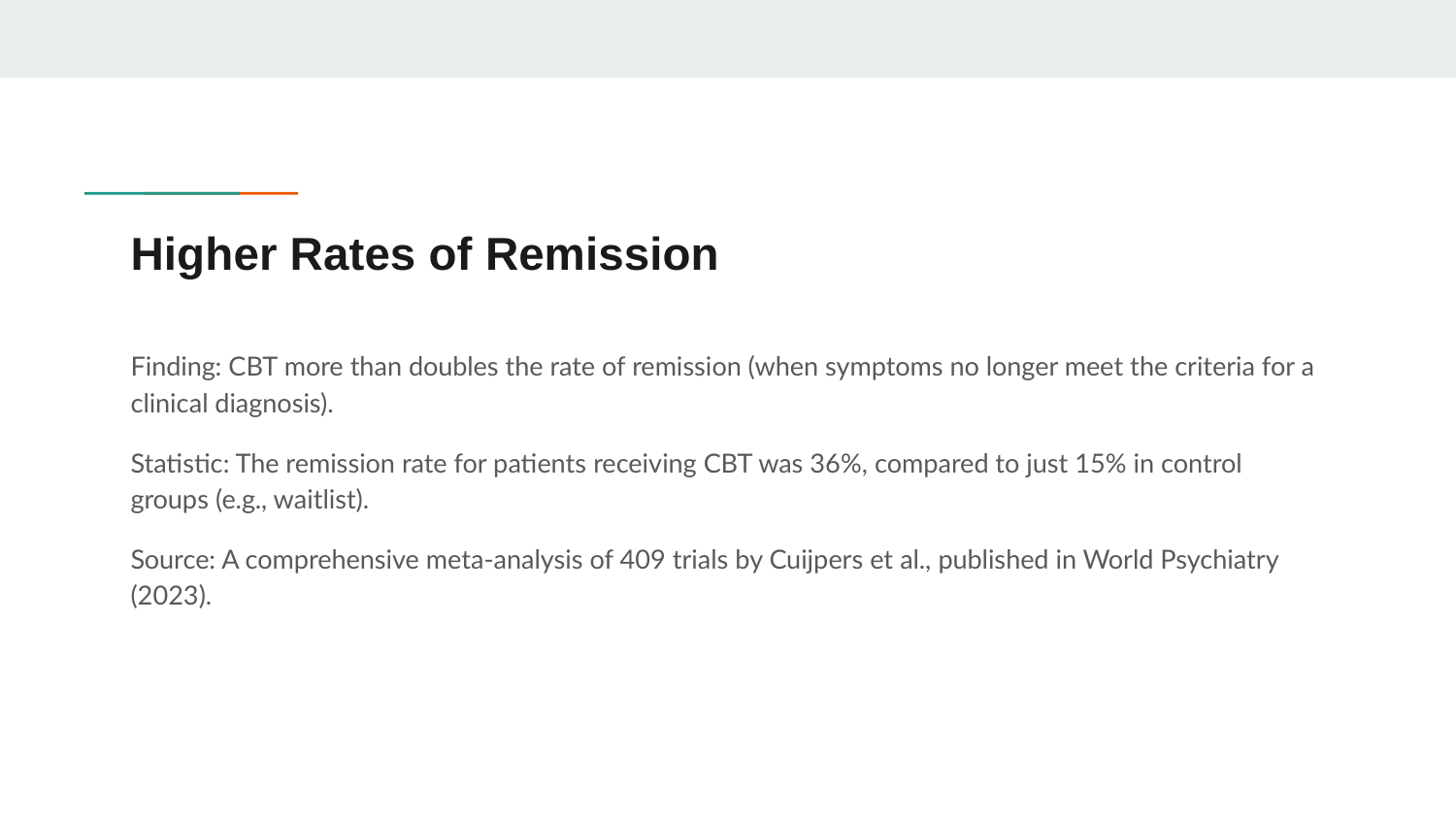

# Higher Rates of Remission
Finding: CBT more than doubles the rate of remission (when symptoms no longer meet the criteria for a clinical diagnosis).
Statistic: The remission rate for patients receiving CBT was 36%, compared to just 15% in control groups (e.g., waitlist).
Source: A comprehensive meta-analysis of 409 trials by Cuijpers et al., published in World Psychiatry (2023).